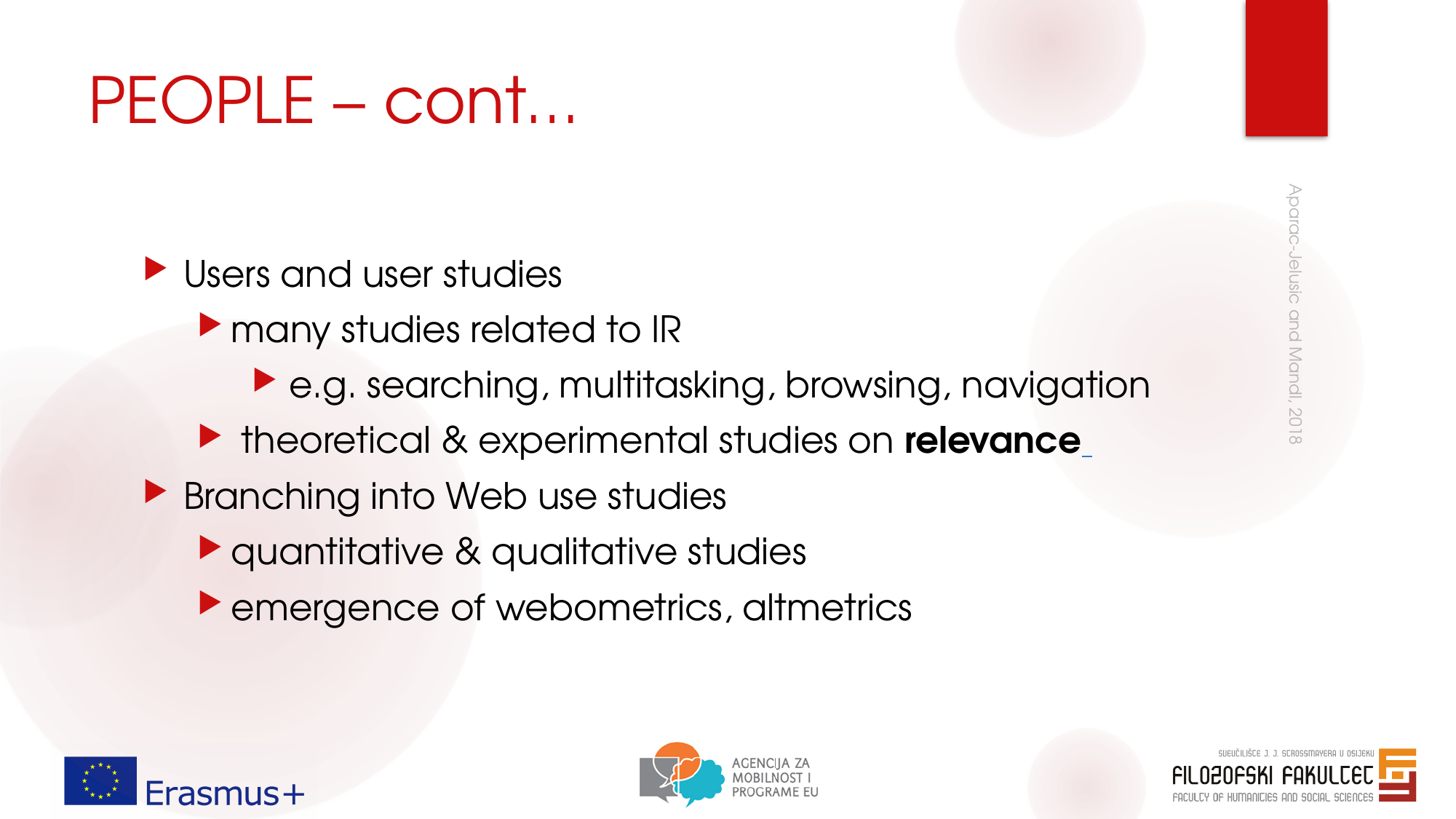

# PEOPLE – cont…
Users and user studies
many studies related to IR
 e.g. searching, multitasking, browsing, navigation
 theoretical & experimental studies on relevance
Branching into Web use studies
quantitative & qualitative studies
emergence of webometrics, altmetrics

Aparac-Jelusic and Mandl, 2018